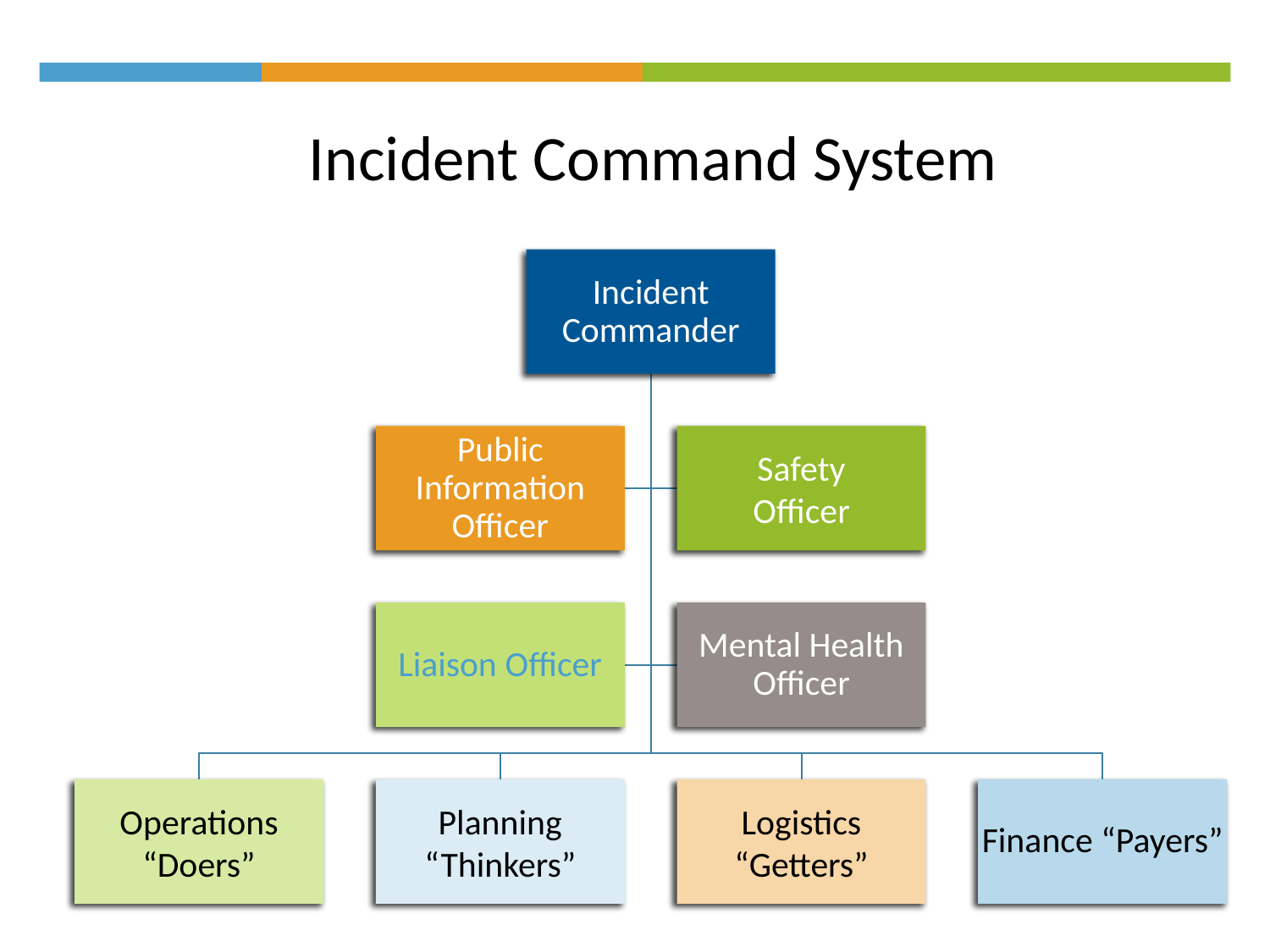

Incident Command System
Incident Commander
Operations
“Doers”
Planning “Thinkers”
Logistics
“Getters”
Finance “Payers”
Public Information Officer
Safety
Officer
Liaison Officer
Mental Health Officer